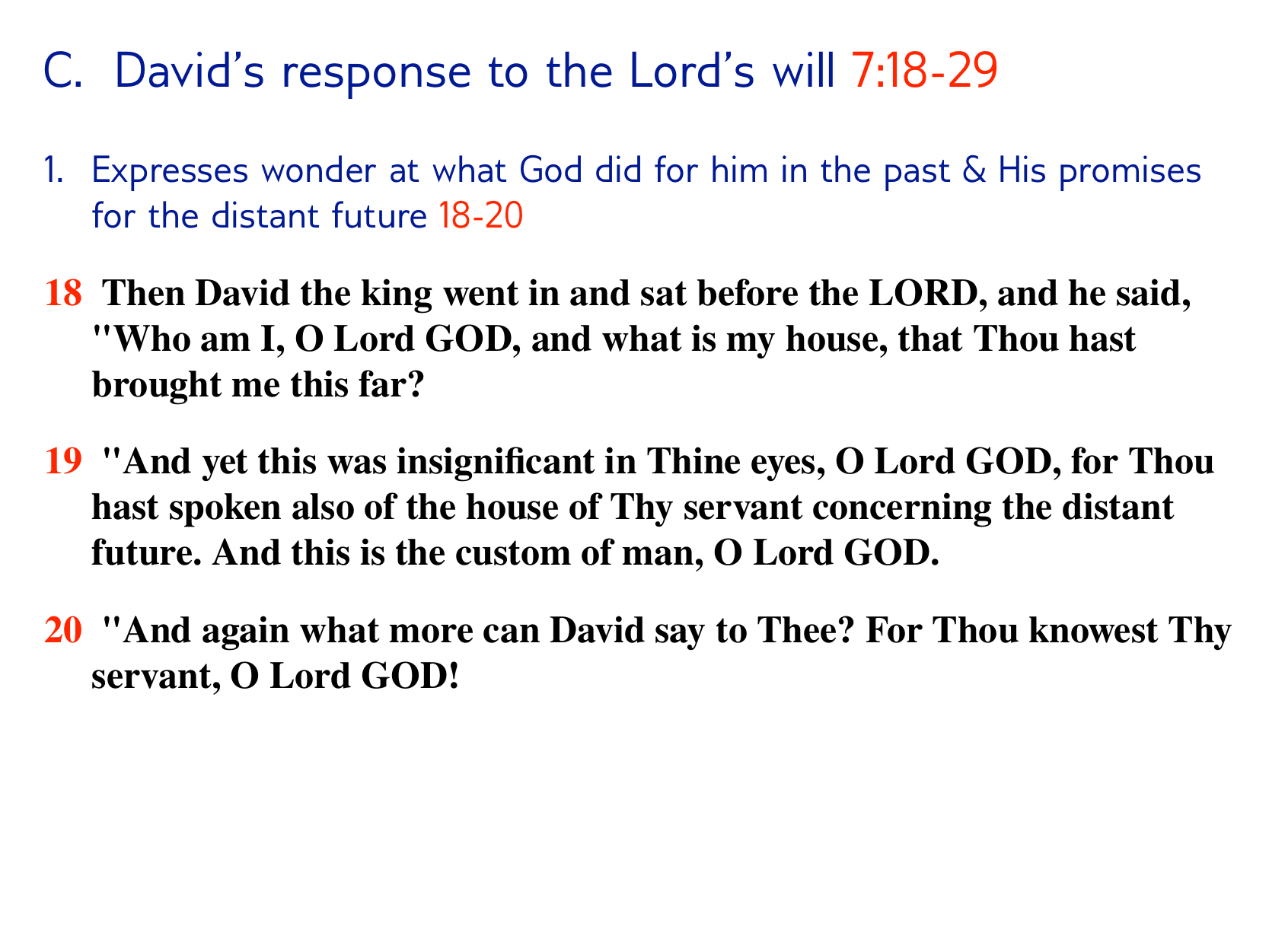

# C.  David’s response to the Lord’s will 7:18-29
1.	Expresses wonder at what God did for him in the past & His promises for the distant future 18-20
18  Then David the king went in and sat before the LORD, and he said, "Who am I, O Lord GOD, and what is my house, that Thou hast brought me this far?
19  "And yet this was insignificant in Thine eyes, O Lord GOD, for Thou hast spoken also of the house of Thy servant concerning the distant future. And this is the custom of man, O Lord GOD.
20  "And again what more can David say to Thee? For Thou knowest Thy servant, O Lord GOD!